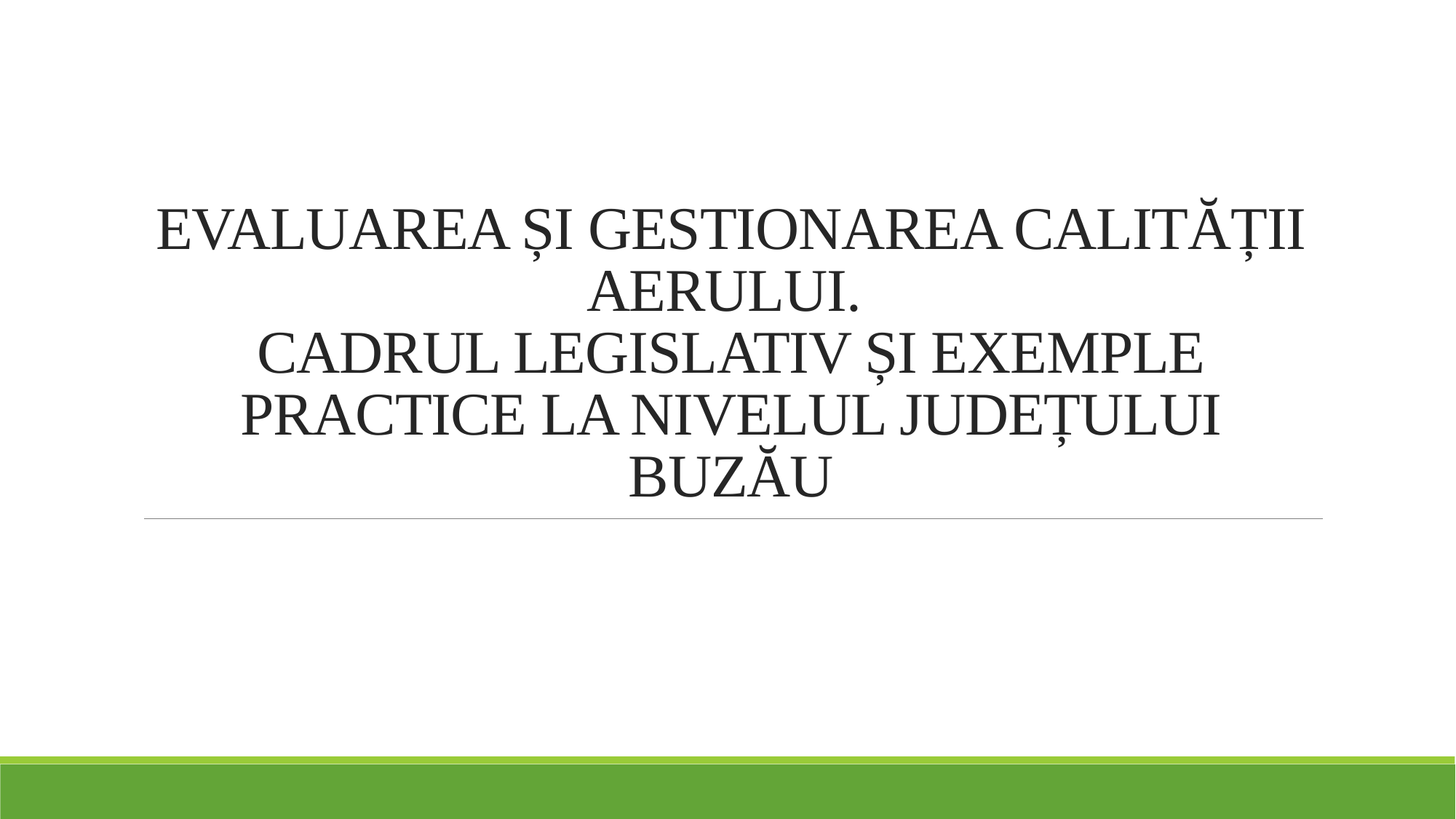

# EVALUAREA ȘI GESTIONAREA CALITĂȚII AERULUI. CADRUL LEGISLATIV ȘI EXEMPLE PRACTICE LA NIVELUL JUDEȚULUI BUZĂU